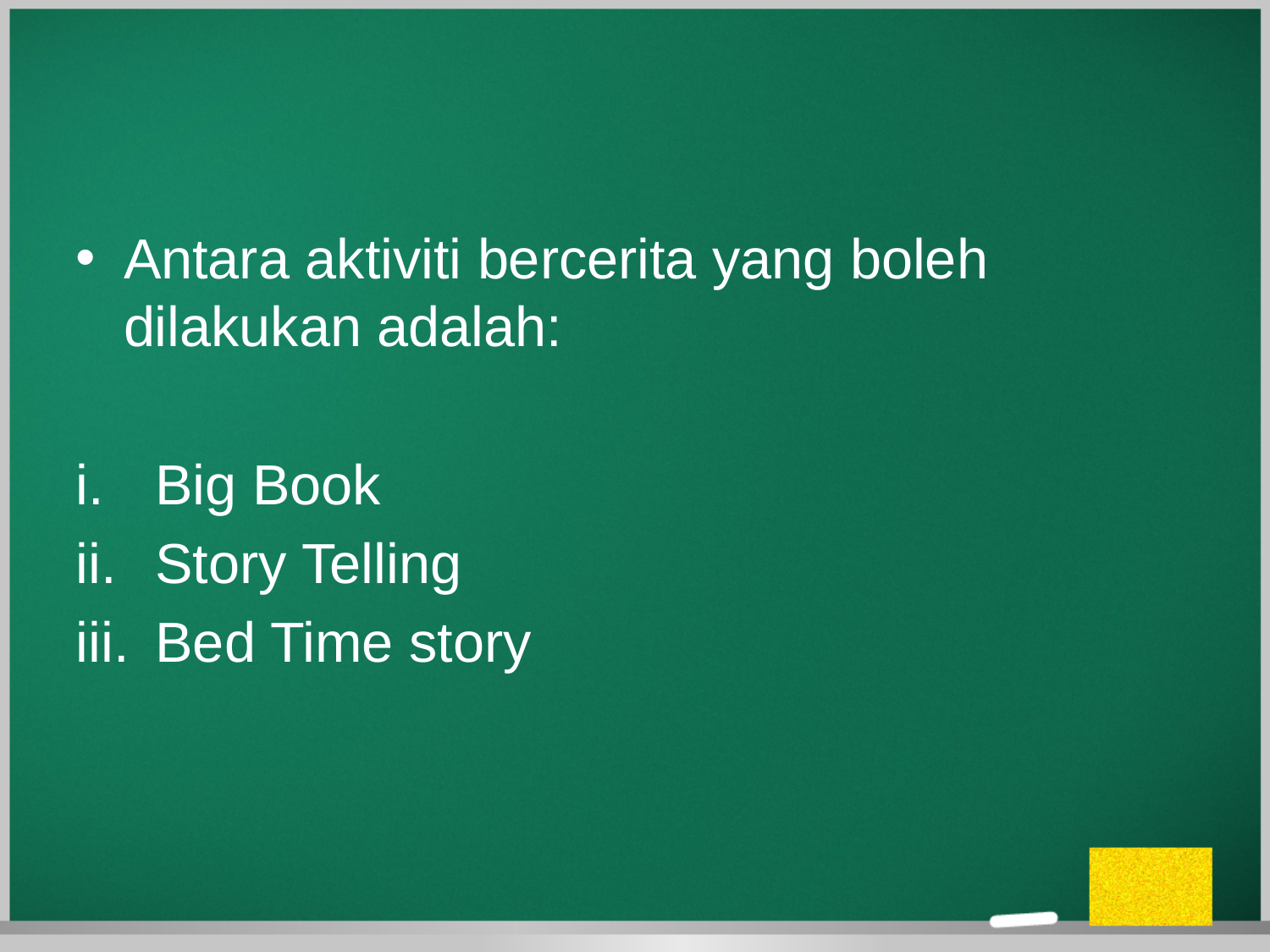

#
Antara aktiviti bercerita yang boleh dilakukan adalah:

Big Book
Story Telling
Bed Time story